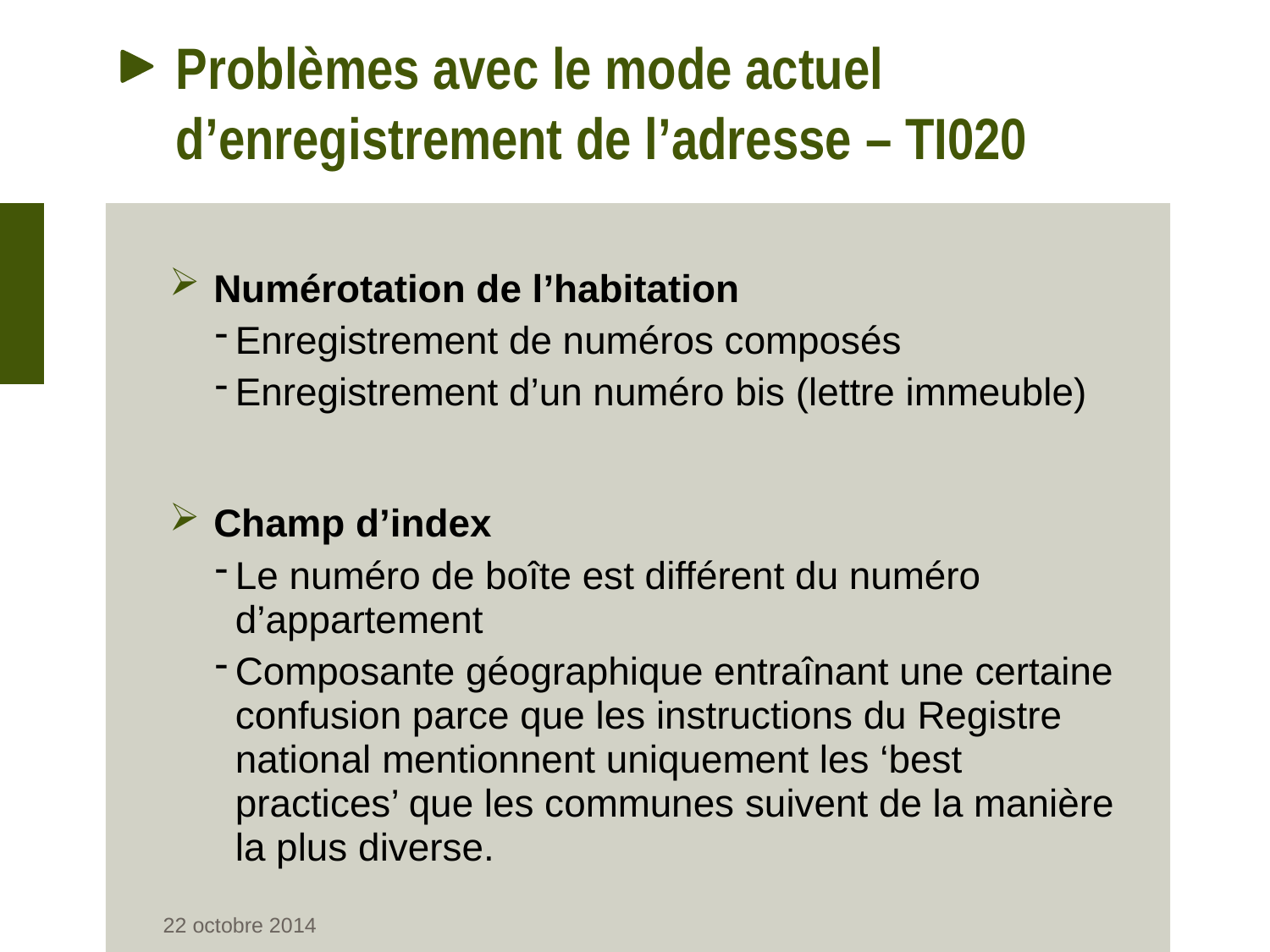

# Problèmes avec le mode actuel d’enregistrement de l’adresse – TI020
Numérotation de l’habitation
Enregistrement de numéros composés
Enregistrement d’un numéro bis (lettre immeuble)

Champ d’index
Le numéro de boîte est différent du numéro d’appartement
Composante géographique entraînant une certaine confusion parce que les instructions du Registre national mentionnent uniquement les ‘best practices’ que les communes suivent de la manière la plus diverse.
22 octobre 2014